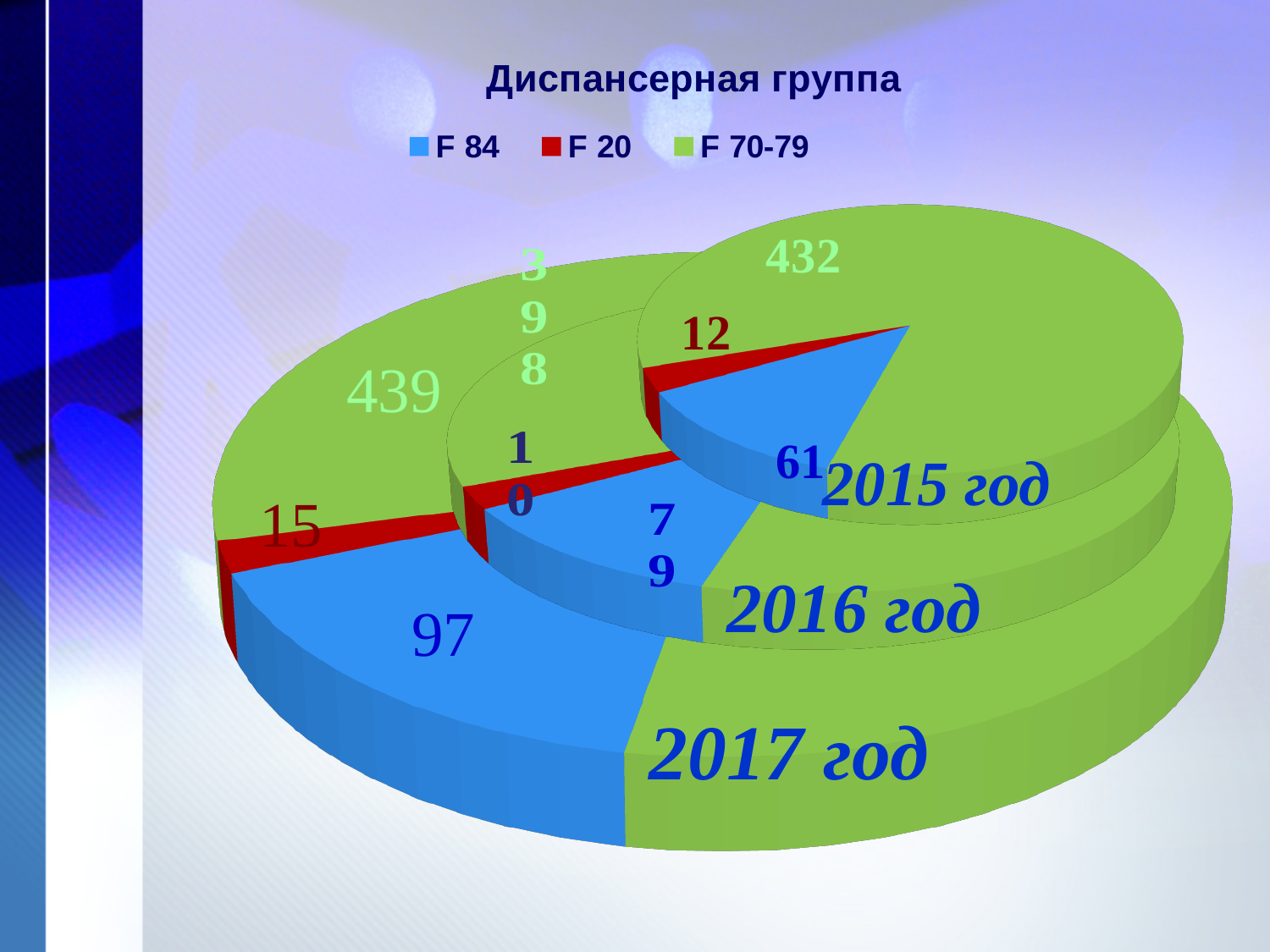

[unsupported chart]

[unsupported chart]

[unsupported chart]

2015 год
2016 год
2017 год